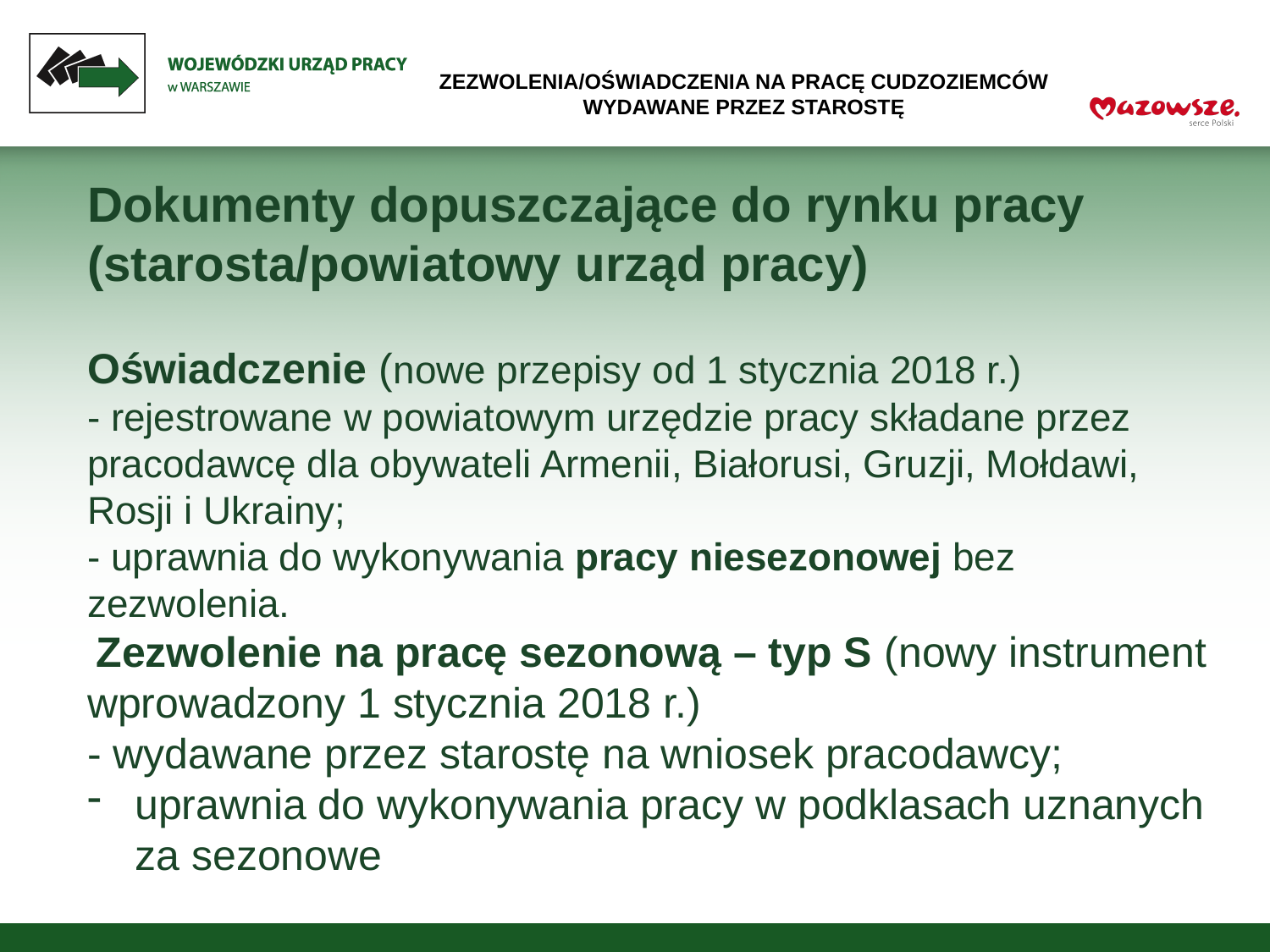

ZEZWOLENIA/OŚWIADCZENIA NA PRACĘ CUDZOZIEMCÓW WYDAWANE PRZEZ STAROSTĘ
Dokumenty dopuszczające do rynku pracy
(starosta/powiatowy urząd pracy)

Oświadczenie (nowe przepisy od 1 stycznia 2018 r.)
- rejestrowane w powiatowym urzędzie pracy składane przez pracodawcę dla obywateli Armenii, Białorusi, Gruzji, Mołdawi, Rosji i Ukrainy;
- uprawnia do wykonywania pracy niesezonowej bez zezwolenia.
 Zezwolenie na pracę sezonową – typ S (nowy instrument wprowadzony 1 stycznia 2018 r.)
- wydawane przez starostę na wniosek pracodawcy;
uprawnia do wykonywania pracy w podklasach uznanych za sezonowe